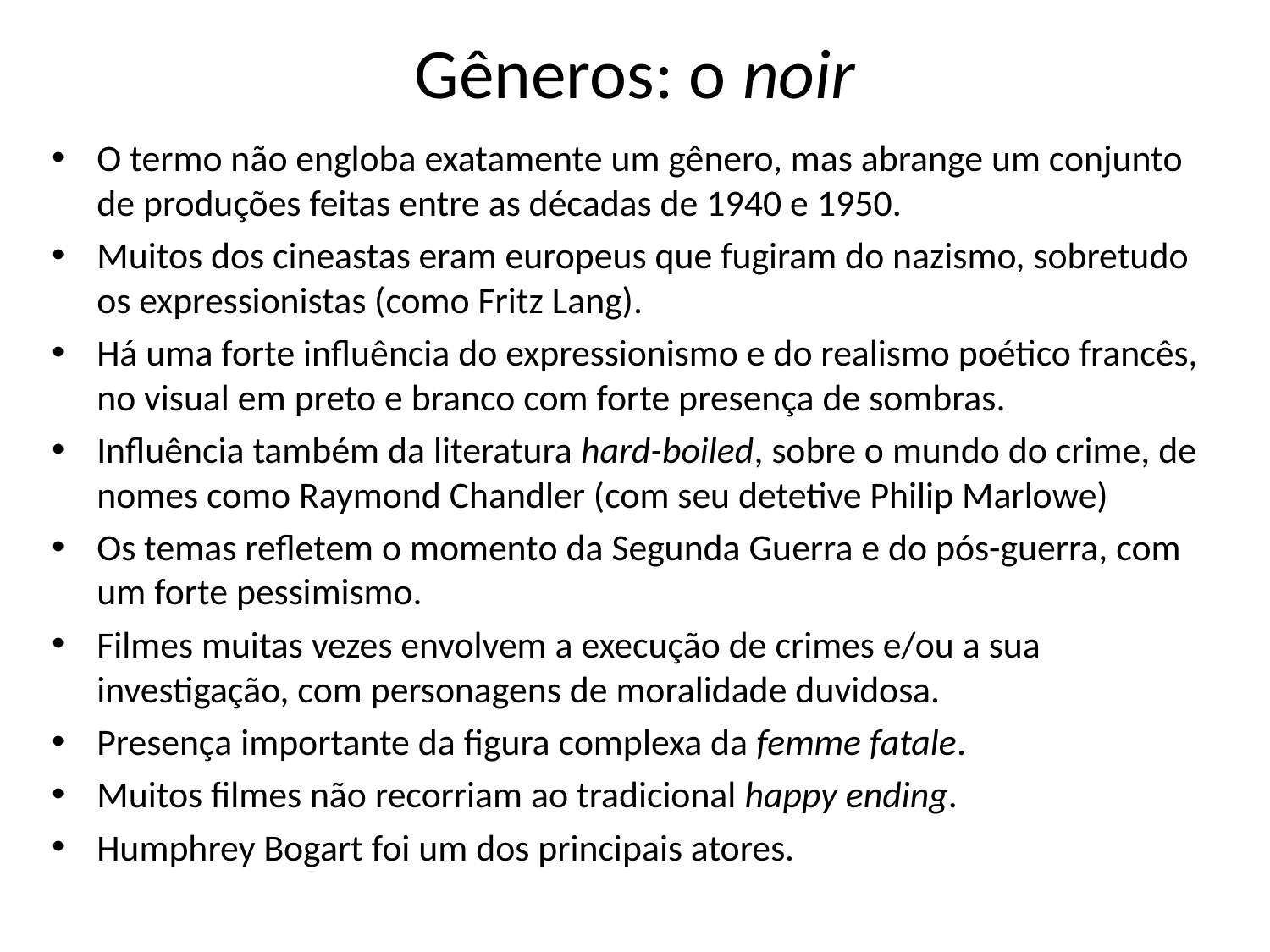

# Gêneros: o noir
O termo não engloba exatamente um gênero, mas abrange um conjunto de produções feitas entre as décadas de 1940 e 1950.
Muitos dos cineastas eram europeus que fugiram do nazismo, sobretudo os expressionistas (como Fritz Lang).
Há uma forte influência do expressionismo e do realismo poético francês, no visual em preto e branco com forte presença de sombras.
Influência também da literatura hard-boiled, sobre o mundo do crime, de nomes como Raymond Chandler (com seu detetive Philip Marlowe)
Os temas refletem o momento da Segunda Guerra e do pós-guerra, com um forte pessimismo.
Filmes muitas vezes envolvem a execução de crimes e/ou a sua investigação, com personagens de moralidade duvidosa.
Presença importante da figura complexa da femme fatale.
Muitos filmes não recorriam ao tradicional happy ending.
Humphrey Bogart foi um dos principais atores.